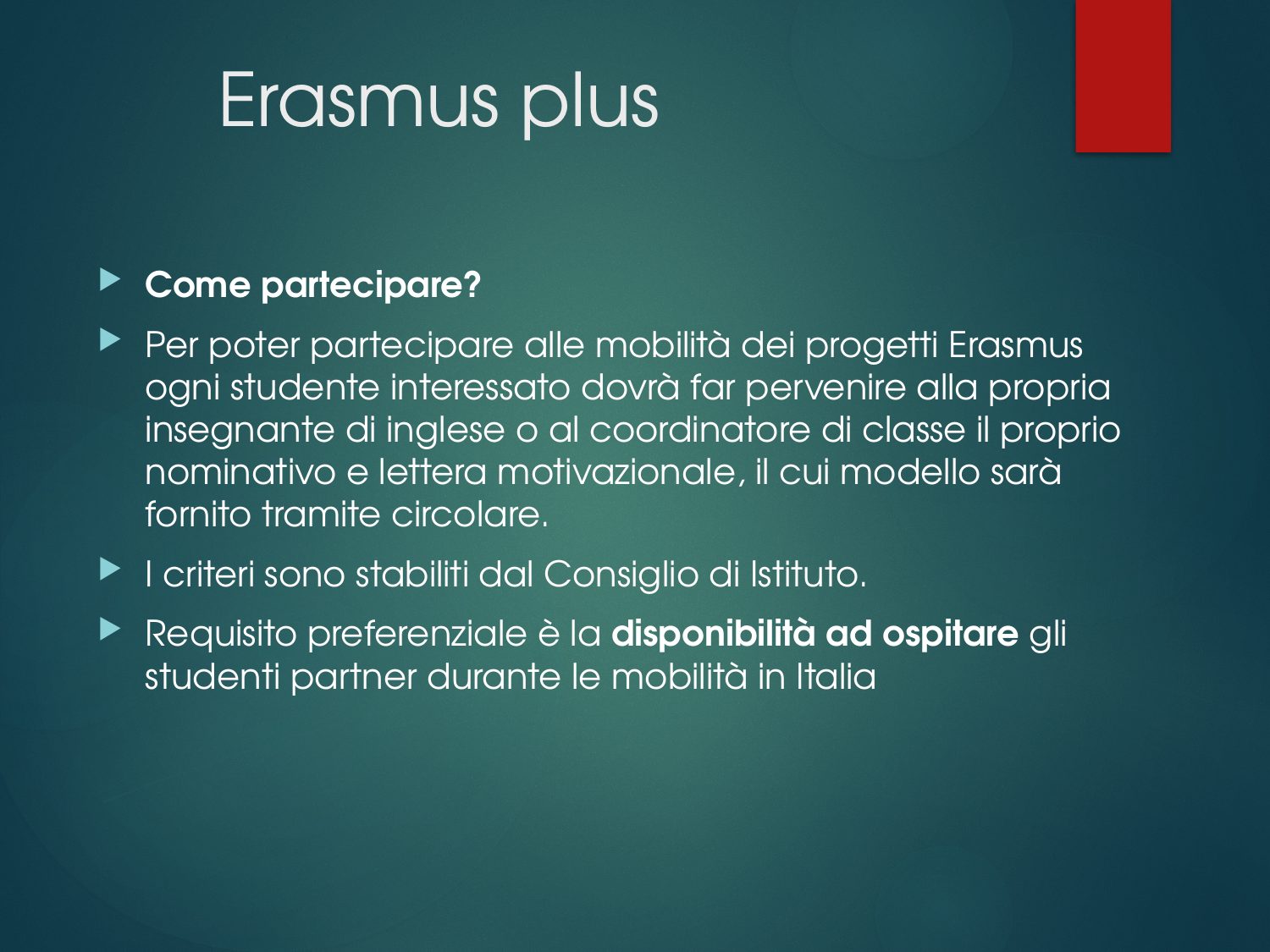

# Erasmus plus
Come partecipare?
Per poter partecipare alle mobilità dei progetti Erasmus ogni studente interessato dovrà far pervenire alla propria insegnante di inglese o al coordinatore di classe il proprio nominativo e lettera motivazionale, il cui modello sarà fornito tramite circolare.
I criteri sono stabiliti dal Consiglio di Istituto.
Requisito preferenziale è la disponibilità ad ospitare gli studenti partner durante le mobilità in Italia